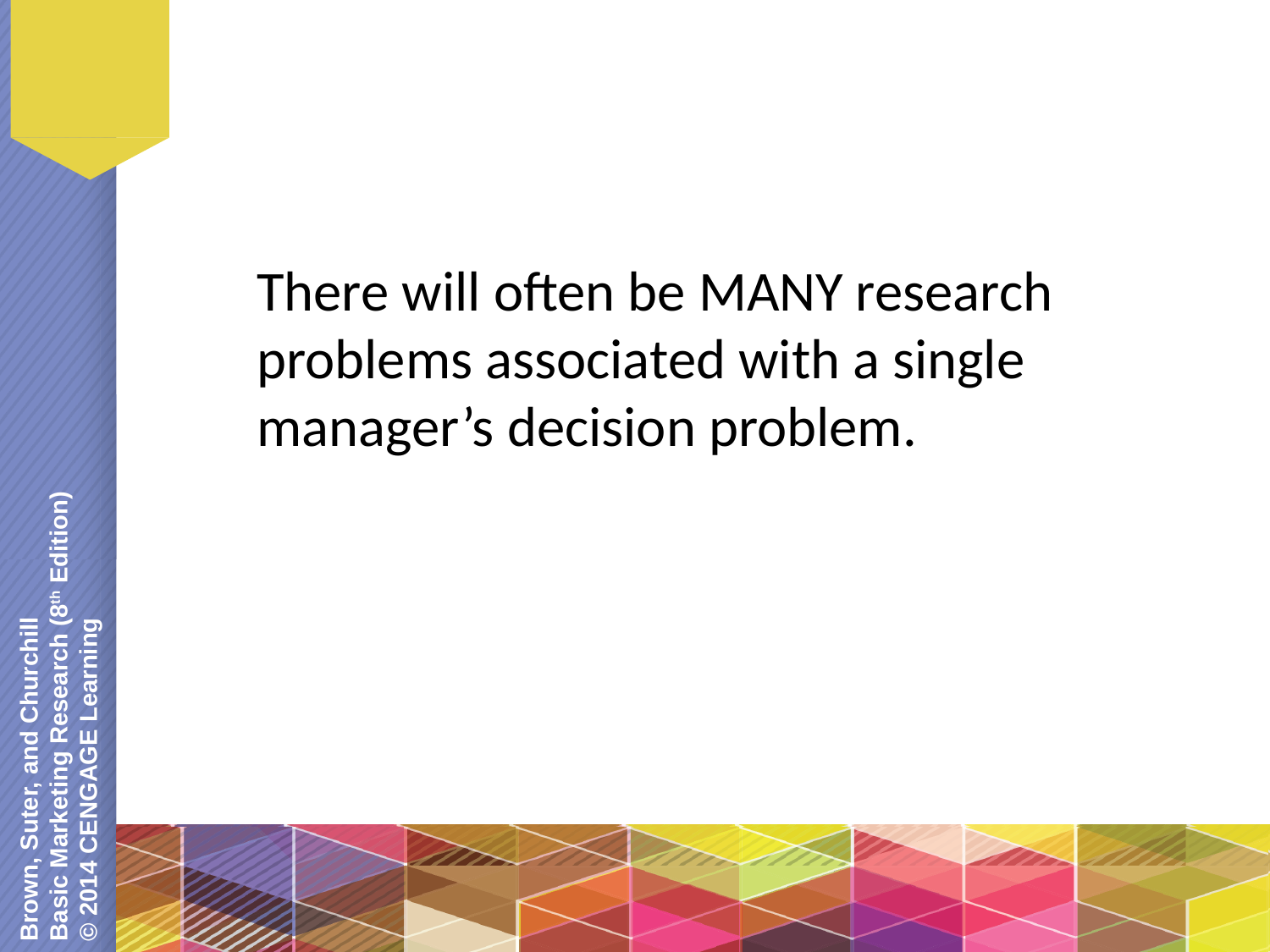

There will often be MANY research problems associated with a single manager’s decision problem.